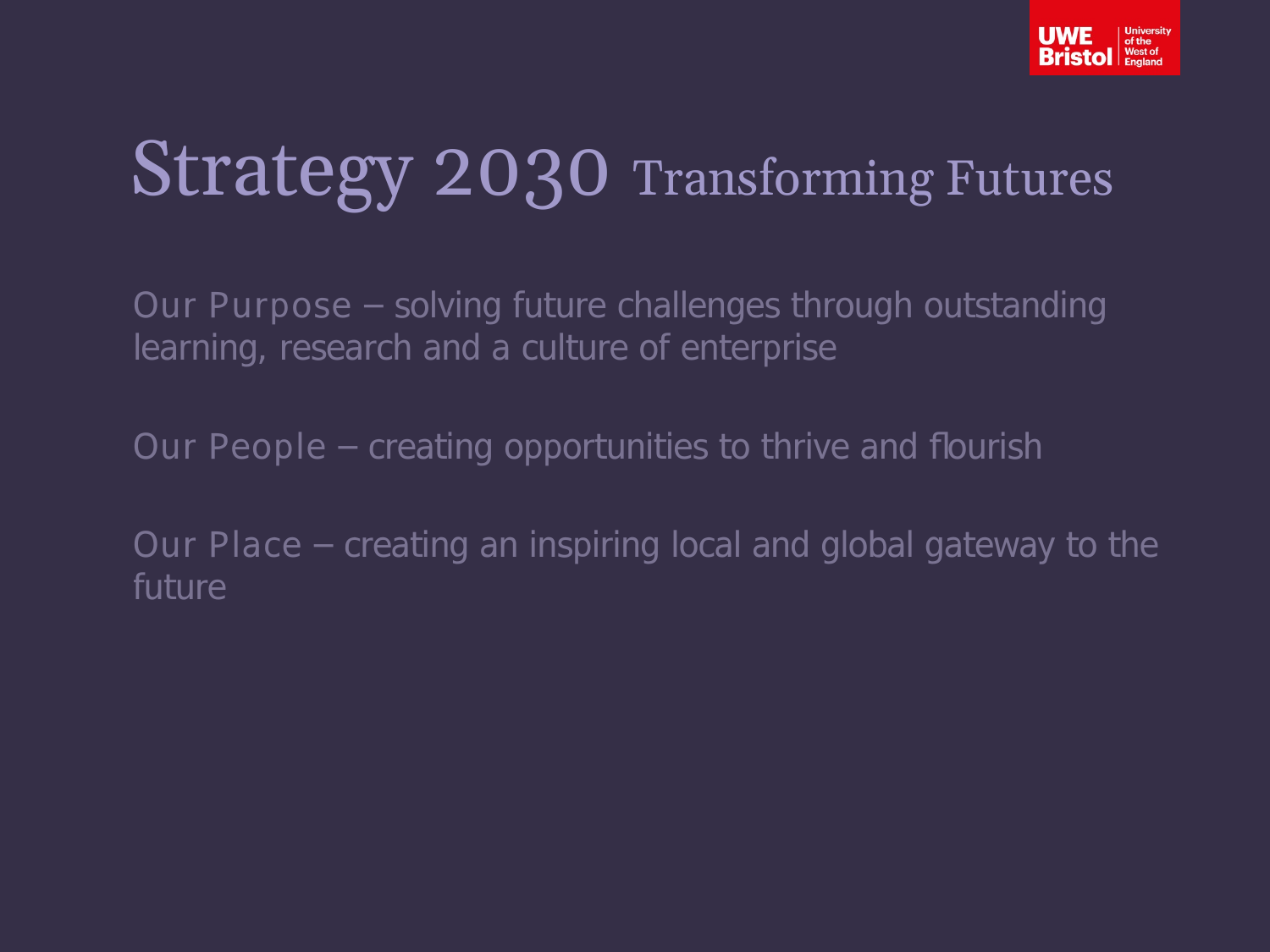

Strategy 2030 Transforming Futures

Our Purpose – solving future challenges through outstanding learning, research and a culture of enterprise

Our People – creating opportunities to thrive and flourish

Our Place – creating an inspiring local and global gateway to the future